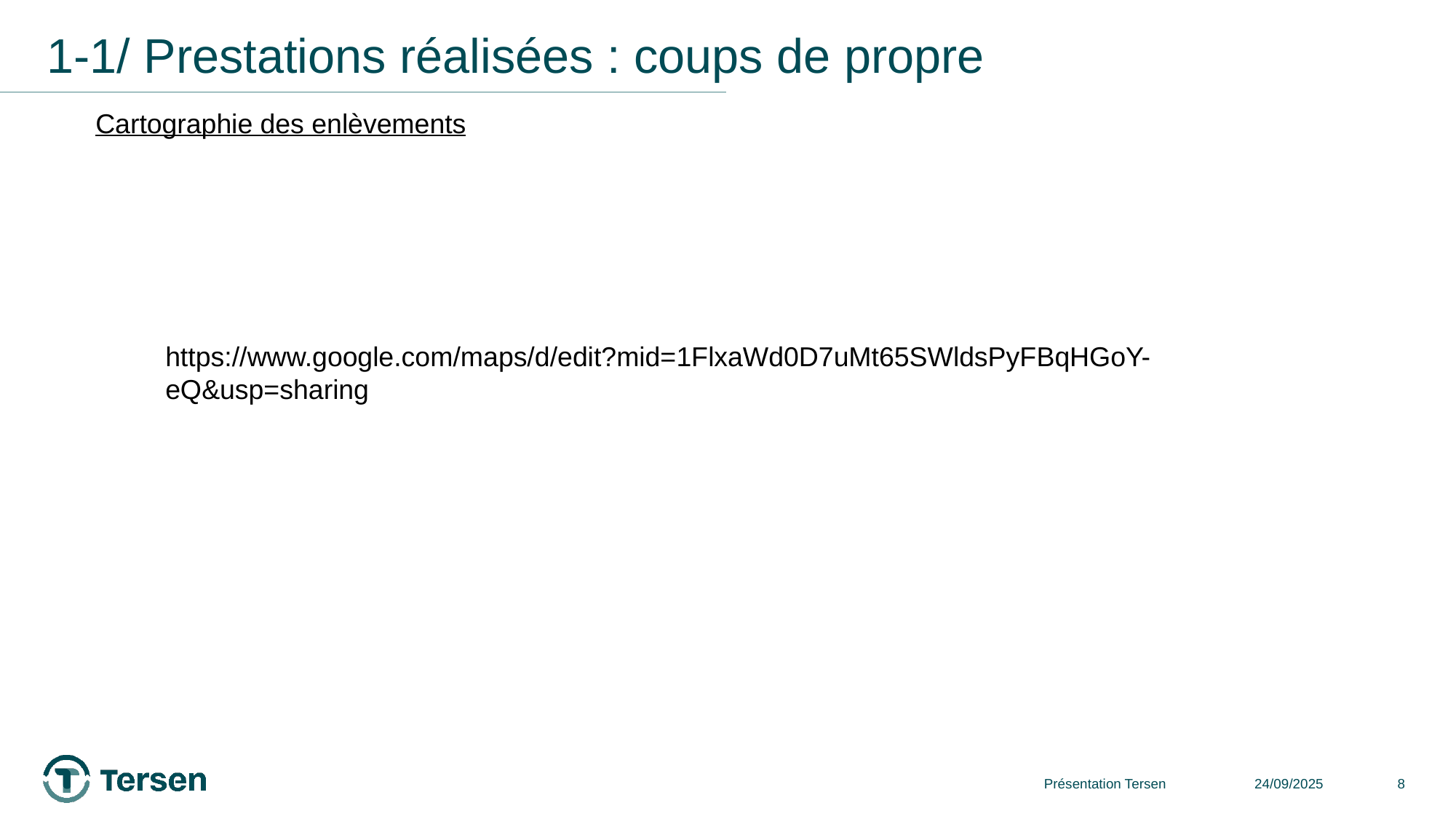

# 1-1/ Prestations réalisées : coups de propre
Cartographie des enlèvements
https://www.google.com/maps/d/edit?mid=1FlxaWd0D7uMt65SWldsPyFBqHGoY-eQ&usp=sharing
Présentation Tersen
24/09/2025
8